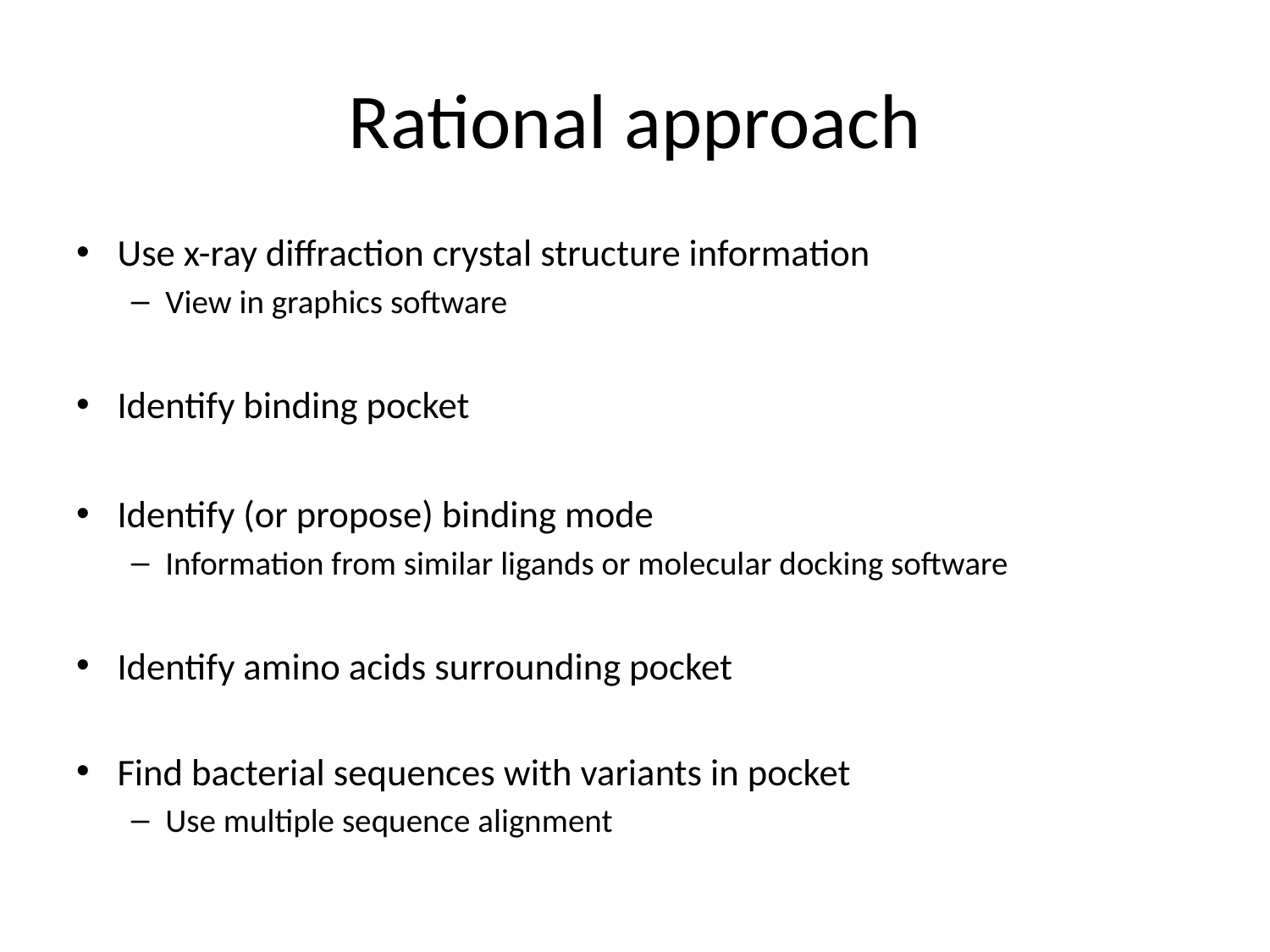

# Rational approach
Use x-ray diffraction crystal structure information
View in graphics software

Identify binding pocket

Identify (or propose) binding mode
Information from similar ligands or molecular docking software

Identify amino acids surrounding pocket

Find bacterial sequences with variants in pocket
Use multiple sequence alignment